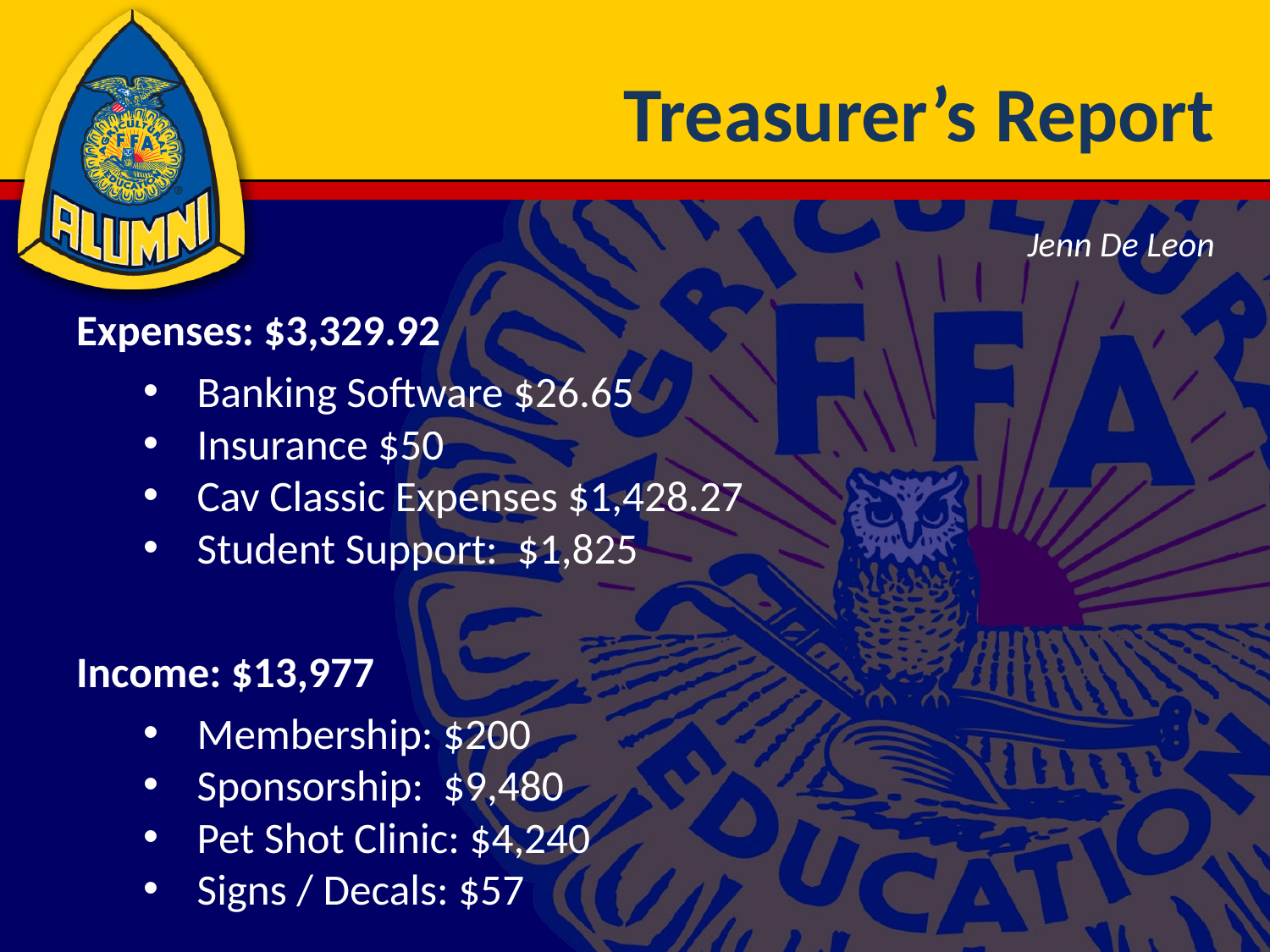

# Treasurer’s Report
Jenn De Leon
Expenses: $3,329.92
Banking Software $26.65
Insurance $50
Cav Classic Expenses $1,428.27
Student Support:  $1,825

Income: $13,977
Membership: $200
Sponsorship:  $9,480
Pet Shot Clinic: $4,240
Signs / Decals: $57